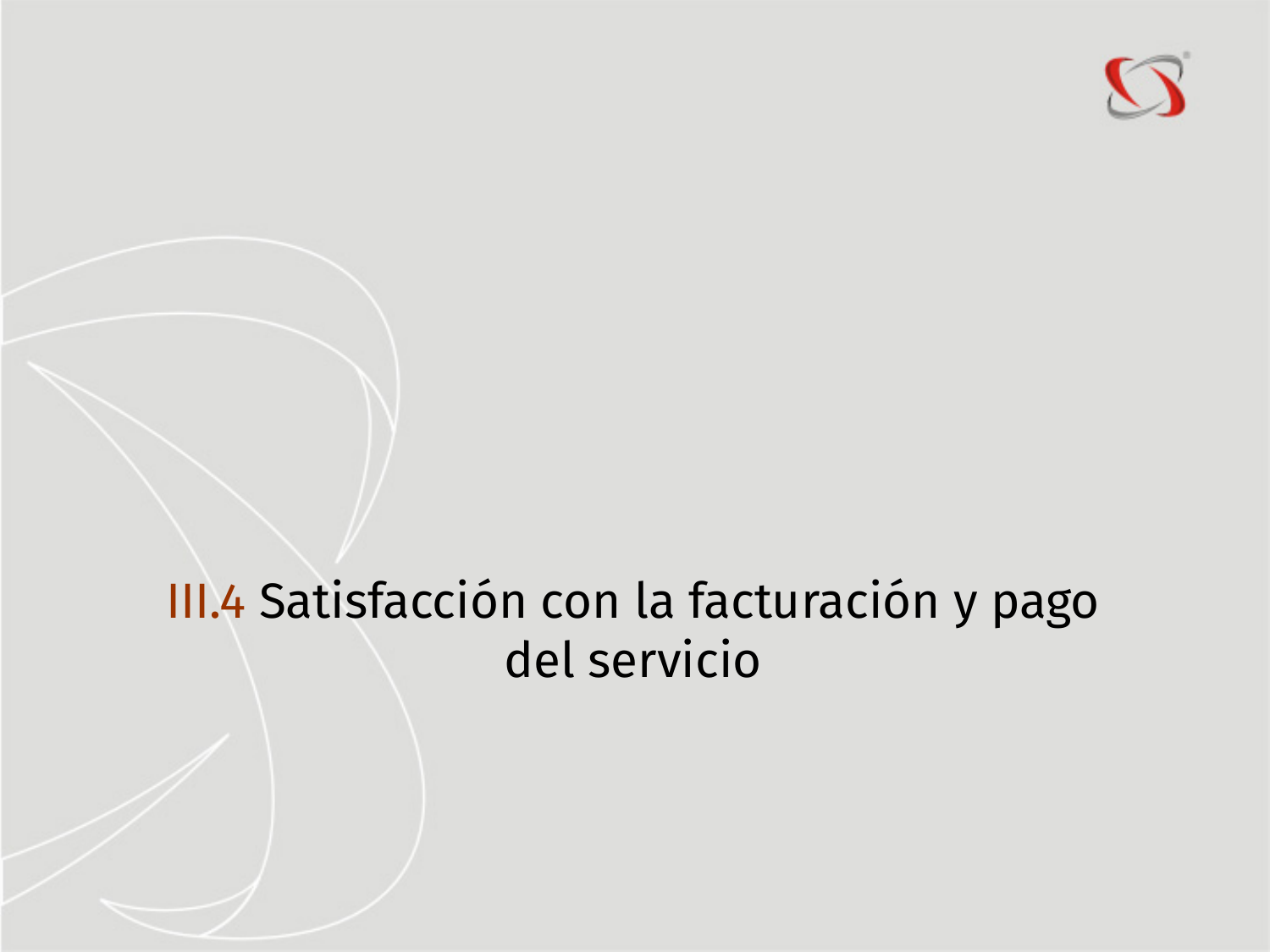

III.4 Satisfacción con la facturación y pago del servicio